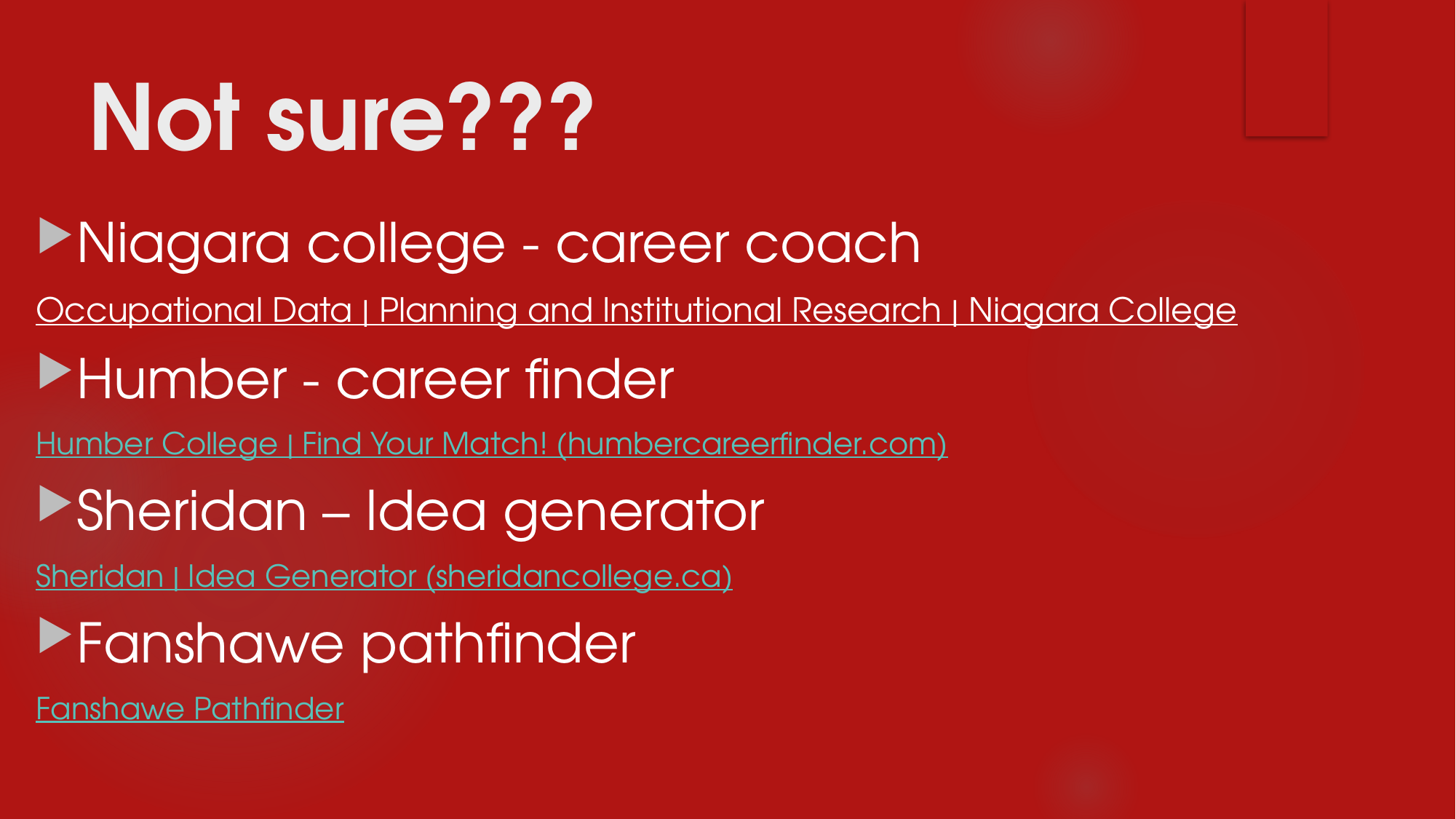

# Not sure???
Niagara college - career coach
Occupational Data | Planning and Institutional Research | Niagara College
Humber - career finder
Humber College | Find Your Match! (humbercareerfinder.com)
Sheridan – Idea generator
Sheridan | Idea Generator (sheridancollege.ca)
Fanshawe pathfinder
Fanshawe Pathfinder